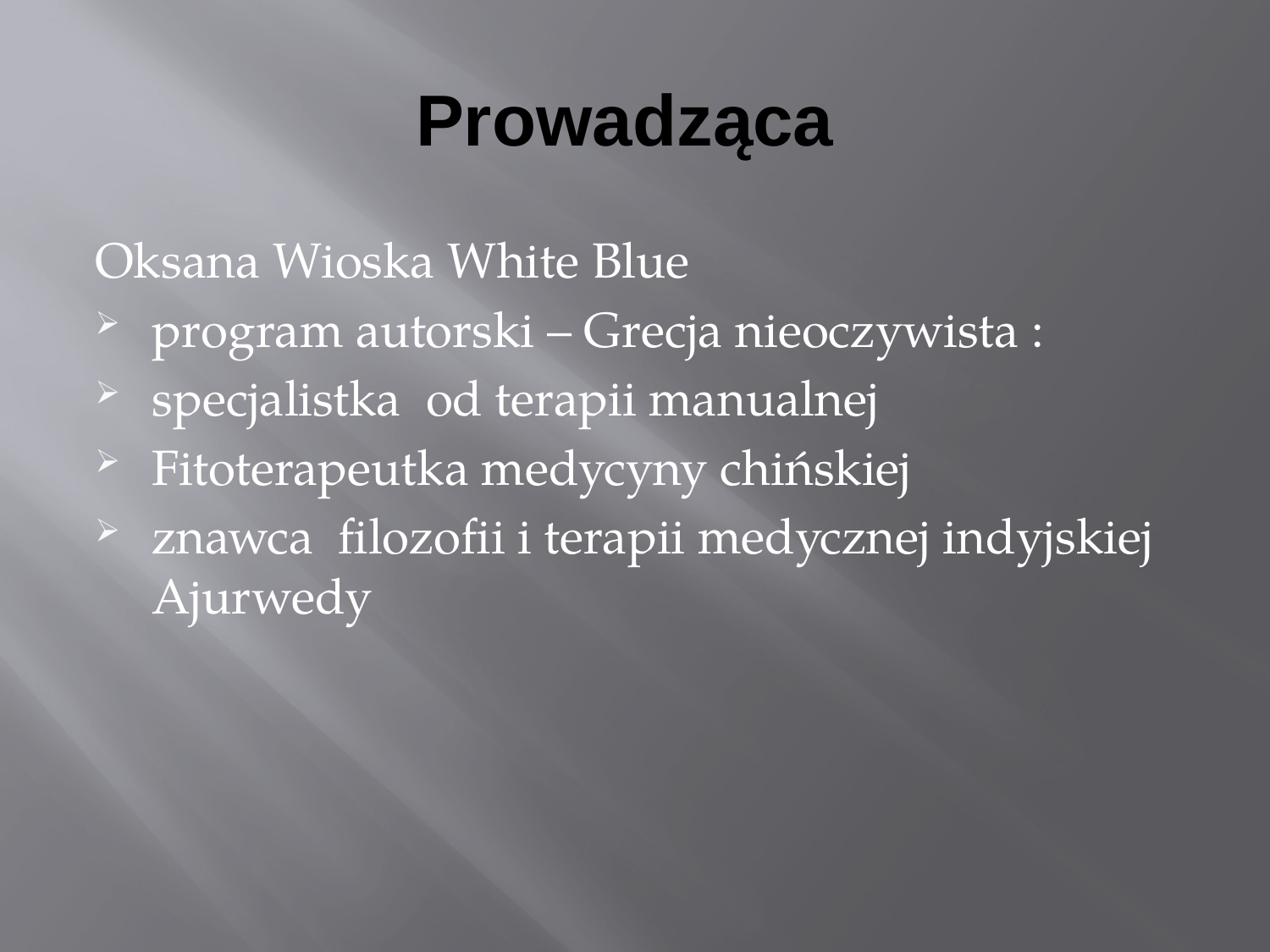

# Prowadząca
Oksana Wioska White Blue
program autorski – Grecja nieoczywista :
specjalistka  od terapii manualnej
Fitoterapeutka medycyny chińskiej
znawca  filozofii i terapii medycznej indyjskiej Ajurwedy